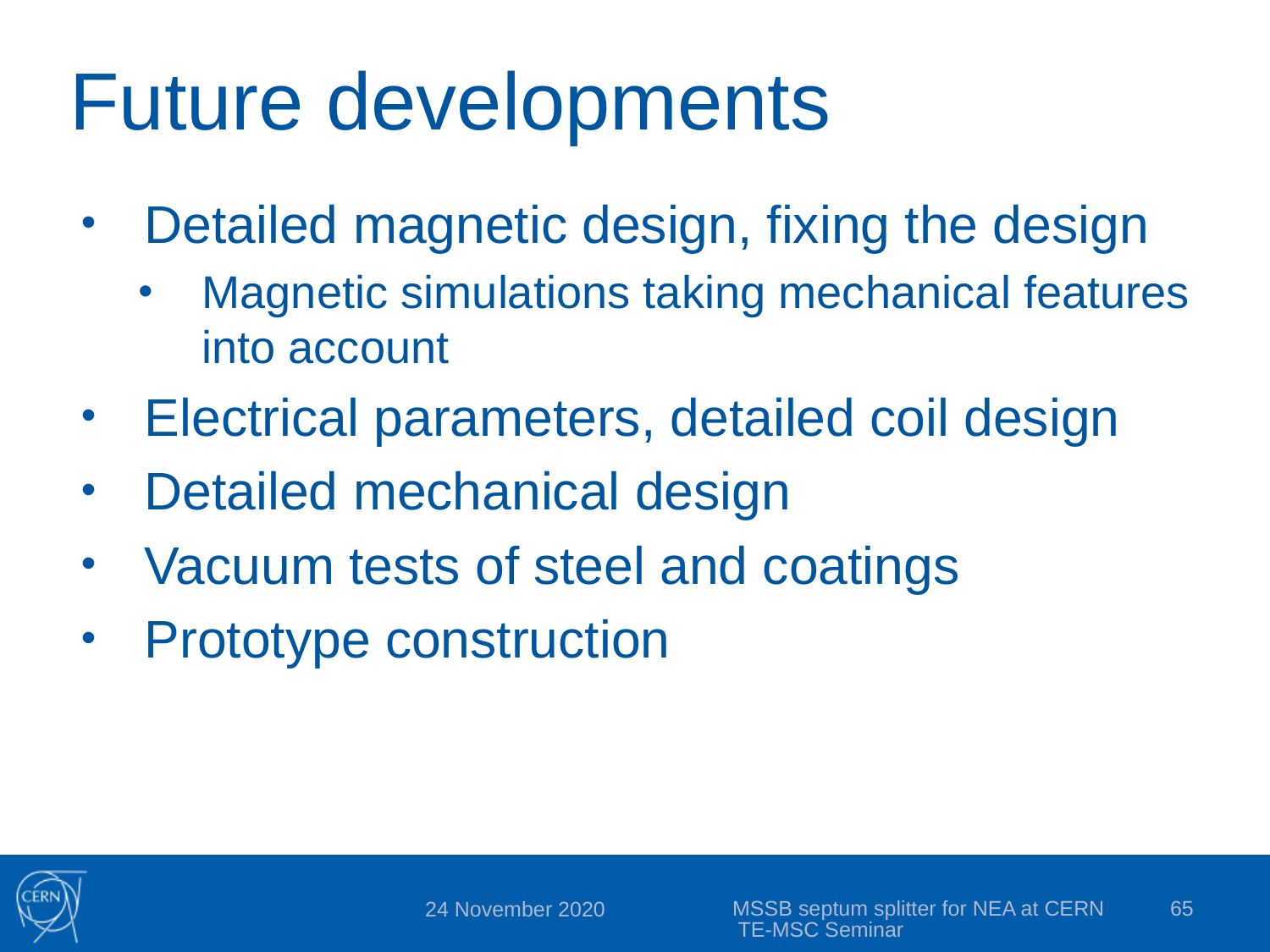

# Future developments
Detailed magnetic design, fixing the design
Magnetic simulations taking mechanical features into account
Electrical parameters, detailed coil design
Detailed mechanical design
Vacuum tests of steel and coatings
Prototype construction

MSSB septum splitter for NEA at CERN TE-MSC Seminar
65
24 November 2020